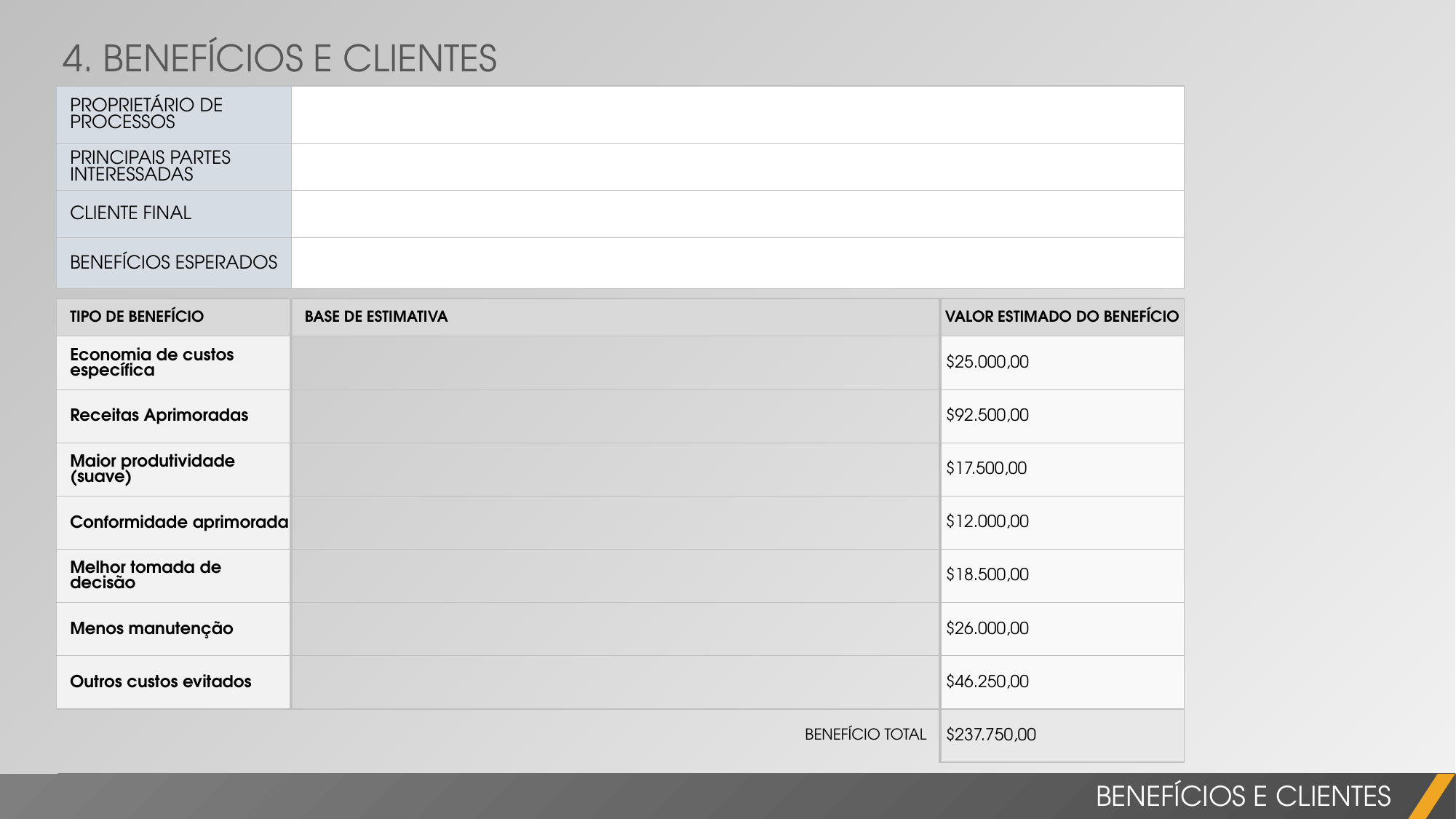

4. BENEFÍCIOS E CLIENTES
| PROPRIETÁRIO DE PROCESSOS |  |
| --- | --- |
| PRINCIPAIS PARTES INTERESSADAS |  |
| CLIENTE FINAL |  |
| BENEFÍCIOS ESPERADOS |  |
| TIPO DE BENEFÍCIO | BASE DE ESTIMATIVA |  |  | VALOR ESTIMADO DO BENEFÍCIO |
| --- | --- | --- | --- | --- |
| Economia de custos específica |  |  |  | $25.000,00 |
| Receitas Aprimoradas |  |  |  | $92.500,00 |
| Maior produtividade (suave) |  |  |  | $17.500,00 |
| Conformidade aprimorada |  |  |  | $12.000,00 |
| Melhor tomada de decisão |  |  |  | $18.500,00 |
| Menos manutenção |  |  |  | $26.000,00 |
| Outros custos evitados |  |  |  | $46.250,00 |
|  |  |  | BENEFÍCIO TOTAL | $237.750,00 |
RELATÓRIO DO PROJETO
BENEFÍCIOS E CLIENTES